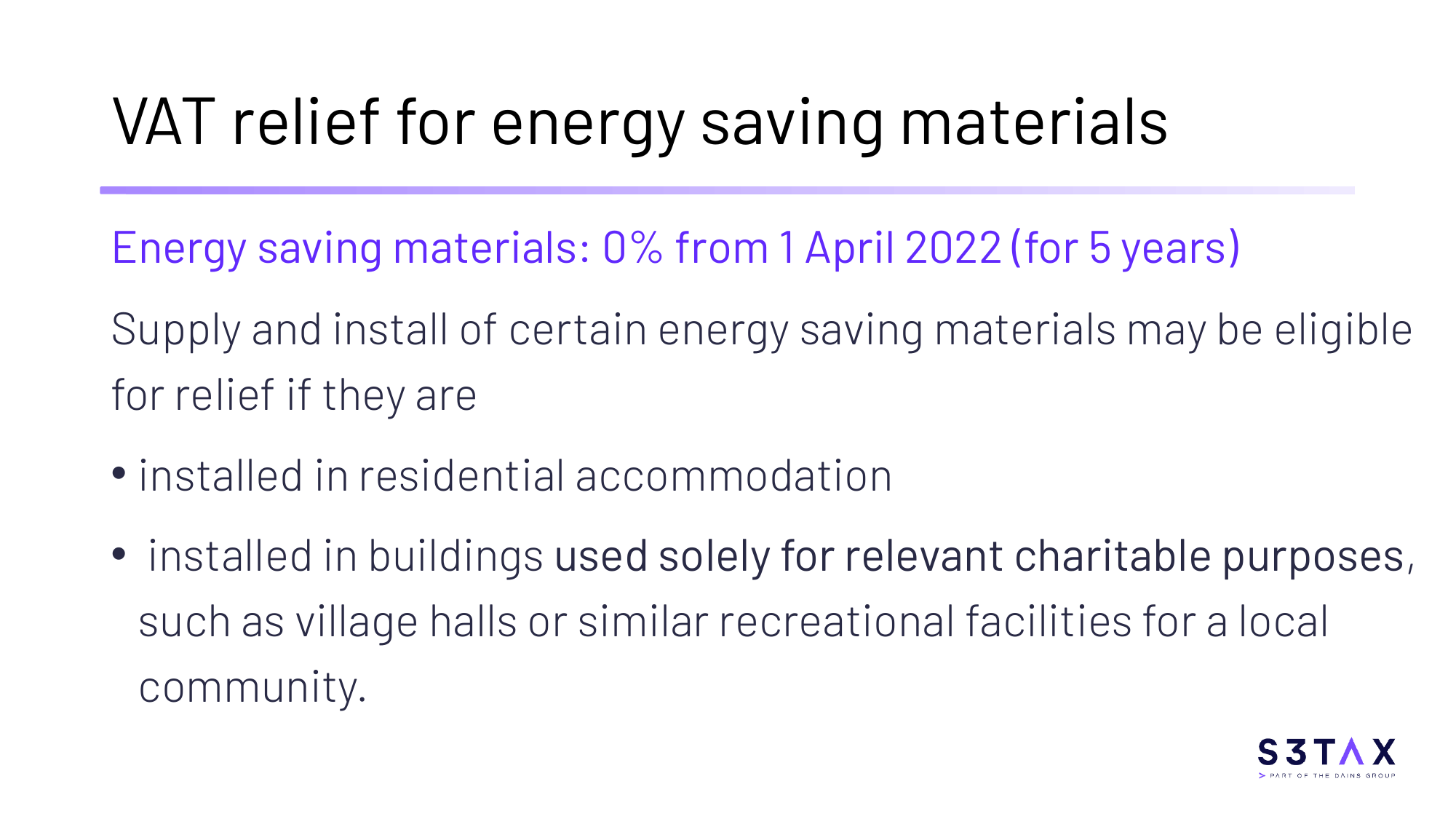

# VAT relief for energy saving materials
Energy saving materials: 0% from 1 April 2022 (for 5 years)
Supply and install of certain energy saving materials may be eligible for relief if they are
installed in residential accommodation
 installed in buildings used solely for relevant charitable purposes, such as village halls or similar recreational facilities for a local community.